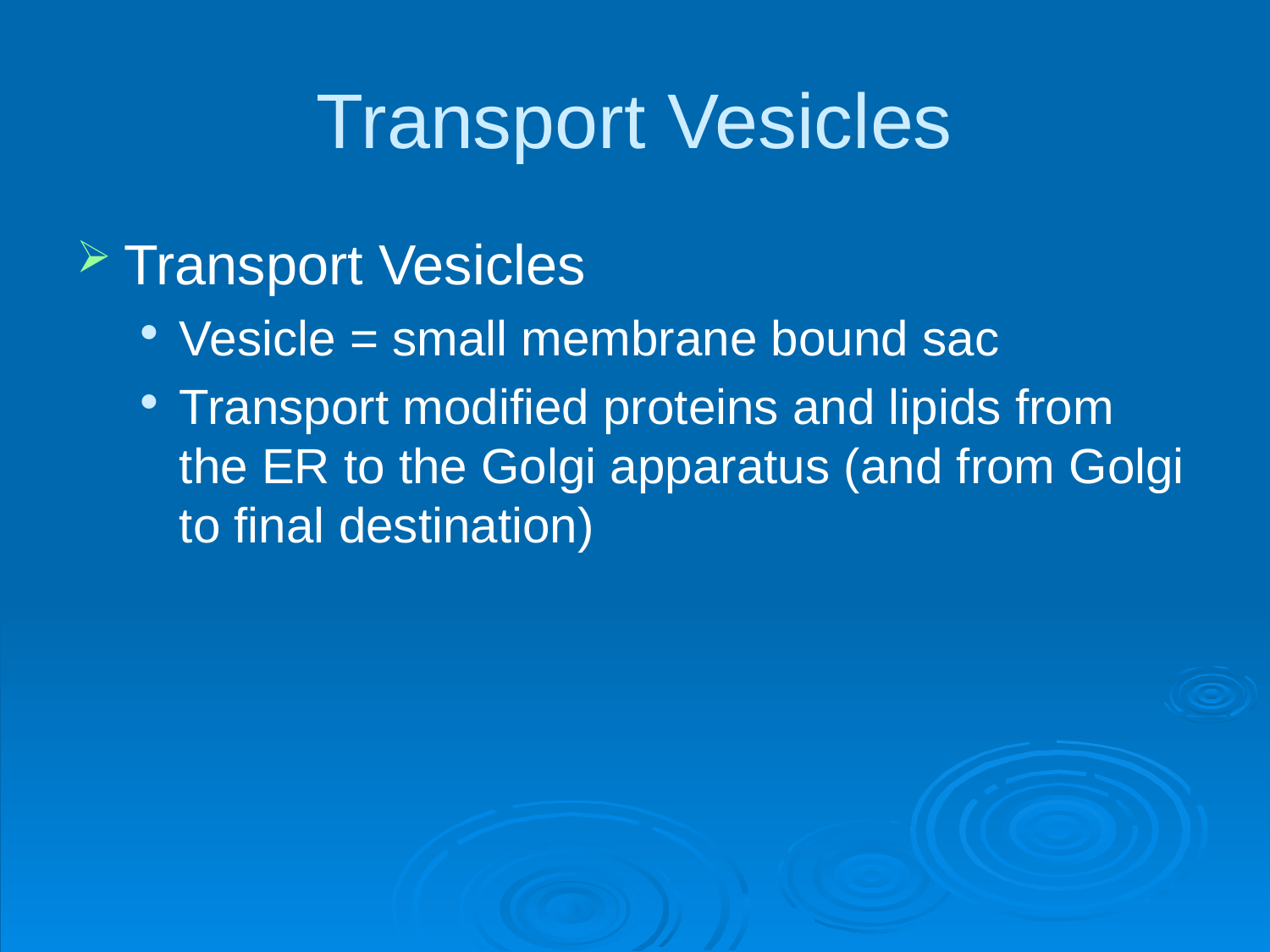

# Transport Vesicles
Transport Vesicles
Vesicle = small membrane bound sac
Transport modified proteins and lipids from the ER to the Golgi apparatus (and from Golgi to final destination)